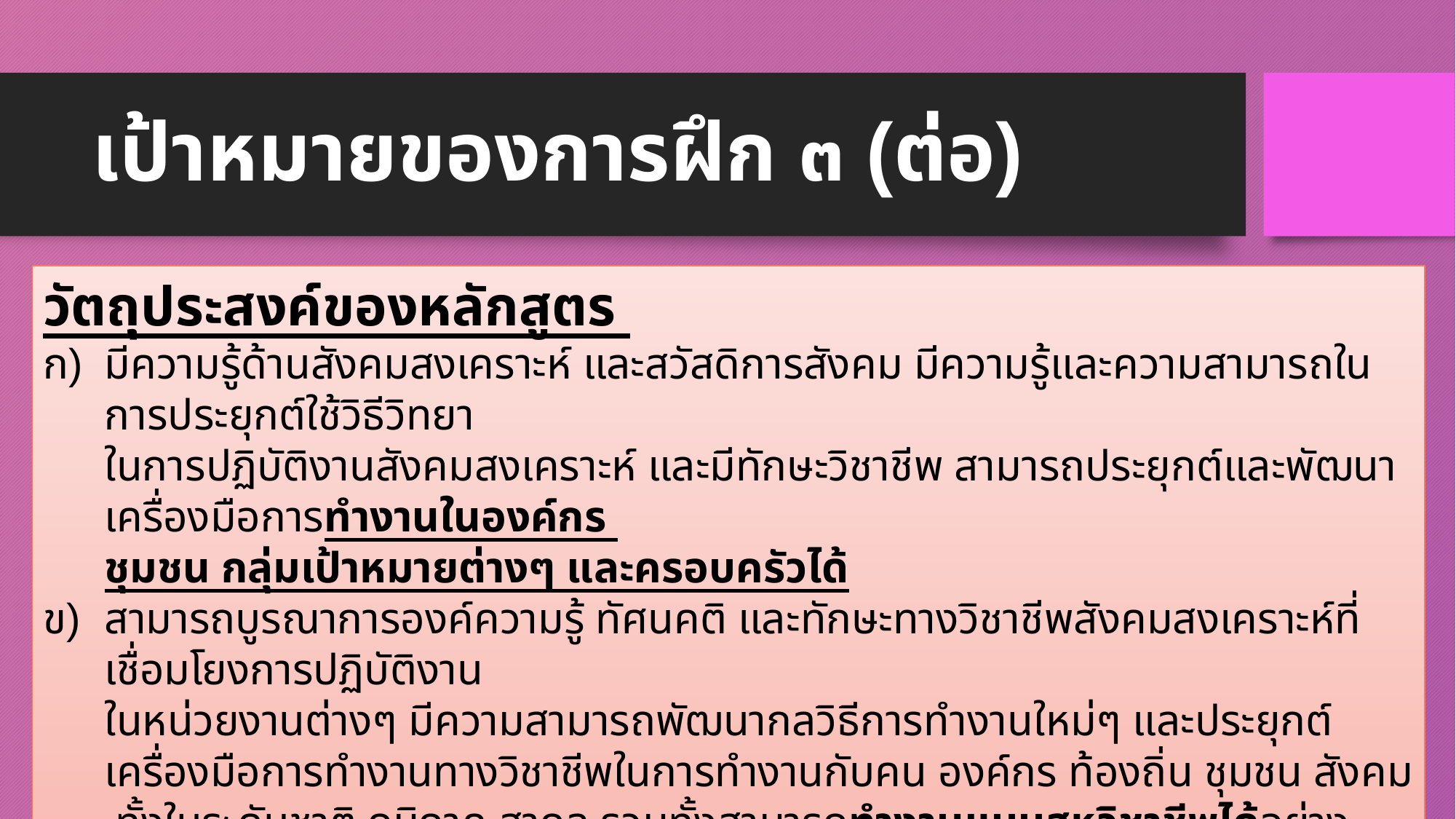

# เป้าหมายของการฝึก ๓ (ต่อ)
วัตถุประสงค์ของหลักสูตร
มีความรู้ด้านสังคมสงเคราะห์ และสวัสดิการสังคม มีความรู้และความสามารถในการประยุกต์ใช้วิธีวิทยา
ในการปฏิบัติงานสังคมสงเคราะห์ และมีทักษะวิชาชีพ สามารถประยุกต์และพัฒนาเครื่องมือการทำงานในองค์กร
ชุมชน กลุ่มเป้าหมายต่างๆ และครอบครัวได้
สามารถบูรณาการองค์ความรู้ ทัศนคติ และทักษะทางวิชาชีพสังคมสงเคราะห์ที่เชื่อมโยงการปฏิบัติงาน
ในหน่วยงานต่างๆ มีความสามารถพัฒนากลวิธีการทำงานใหม่ๆ และประยุกต์เครื่องมือการทำงานทางวิชาชีพในการทำงานกับคน องค์กร ท้องถิ่น ชุมชน สังคม  ทั้งในระดับชาติ ภูมิภาค สากล รวมทั้งสามารถทำงานแบบสหวิชาชีพได้อย่างเหมาะสม
มีคุณธรรม จริยธรรมทางวิชาชีพ  มีจิตสาธารณะและสามารถเป็นผู้นำการขับเคลื่อนการเปลี่ยนแปลงทางสังคม เพื่อสร้างความเป็นธรรมในสังคม